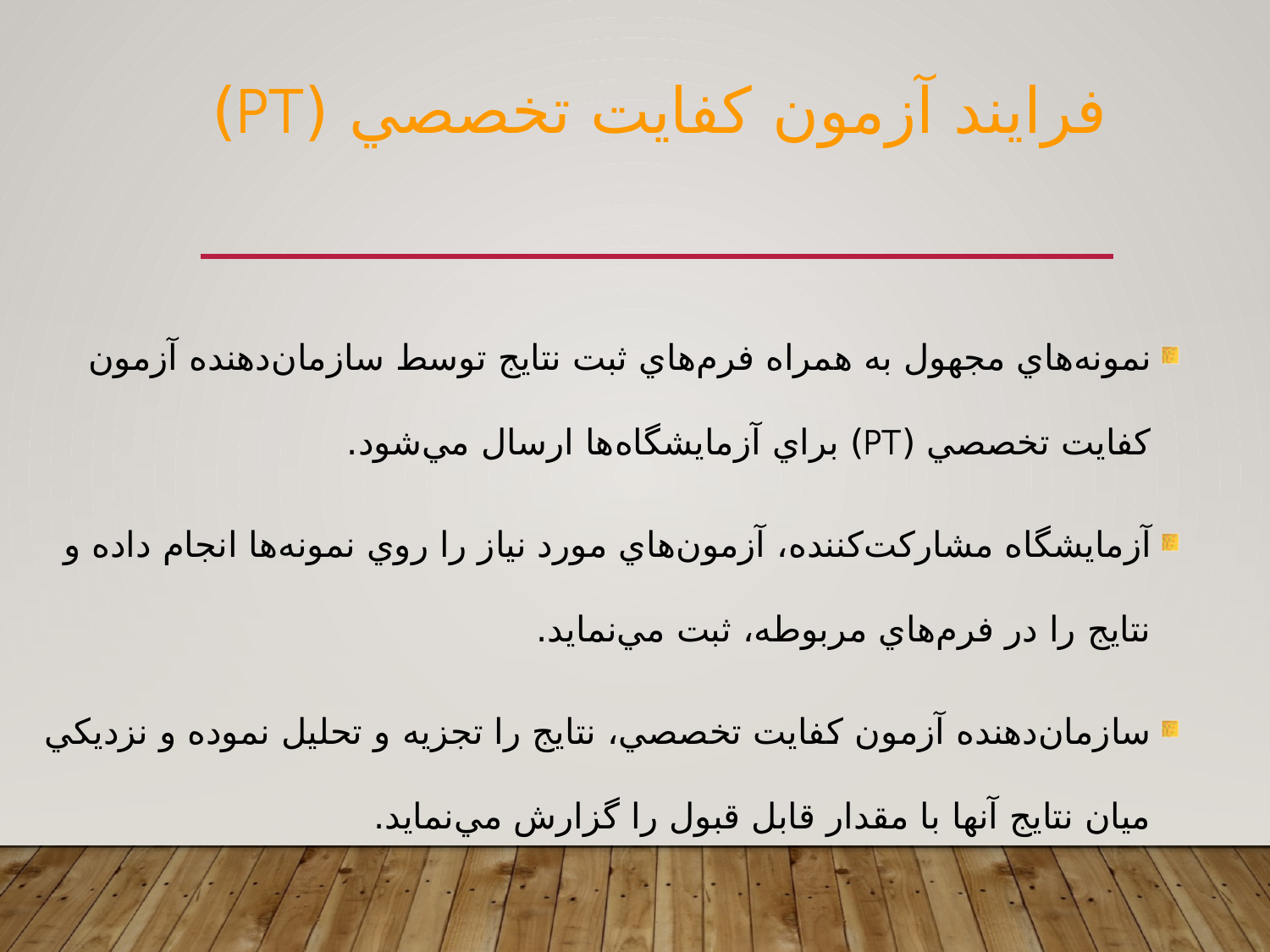

فرايند آزمون کفايت تخصصي (PT)
نمونه‌هاي مجهول به همراه فرم‌هاي ثبت نتايج توسط سازمان‌دهنده آزمون کفايت تخصصي (PT) براي آزمايشگاه‌ها ارسال مي‌شود.
آزمايشگاه مشارکت‌کننده، آزمون‌هاي مورد نياز را روي نمونه‌ها انجام داده و نتايج را در فرم‌هاي مربوطه، ثبت مي‌نمايد.
سازمان‌دهنده آزمون کفايت تخصصي، نتايج را تجزيه و تحليل نموده و نزديکي ميان نتايج آنها با مقدار قابل قبول را گزارش مي‌نمايد.